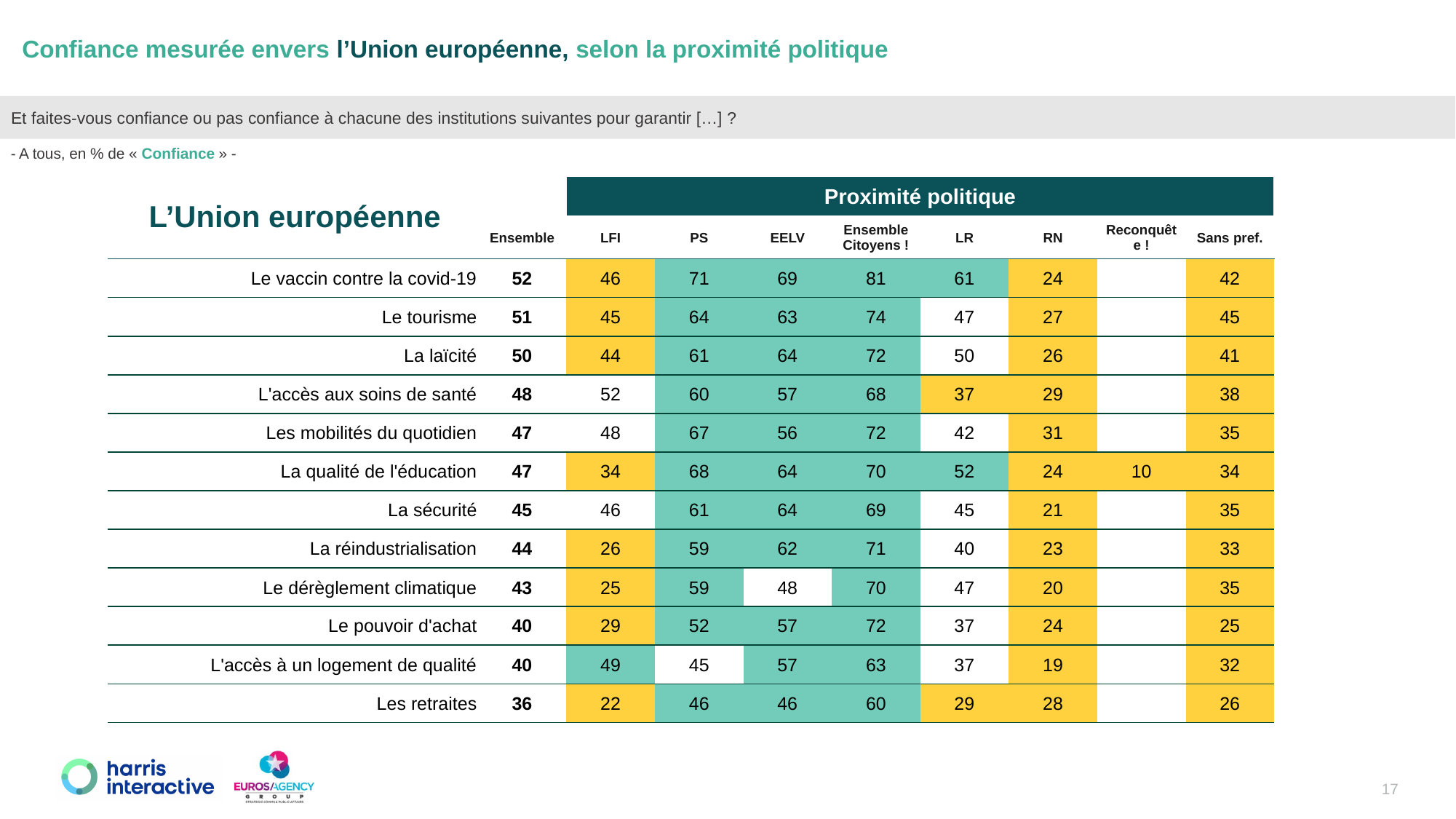

Confiance mesurée envers l’Union européenne, selon la proximité politique

Et faites-vous confiance ou pas confiance à chacune des institutions suivantes pour garantir […] ?
- A tous, en % de « Confiance » -
|  |  | Proximité politique |  |  |  |  |  |  |  |
| --- | --- | --- | --- | --- | --- | --- | --- | --- | --- |
|  | Ensemble | LFI | PS | EELV | Ensemble Citoyens ! | LR | RN | Reconquête ! | Sans pref. |
| Le vaccin contre la covid-19 | 52 | 46 | 71 | 69 | 81 | 61 | 24 |  | 42 |
| Le tourisme | 51 | 45 | 64 | 63 | 74 | 47 | 27 |  | 45 |
| La laïcité | 50 | 44 | 61 | 64 | 72 | 50 | 26 |  | 41 |
| L'accès aux soins de santé | 48 | 52 | 60 | 57 | 68 | 37 | 29 |  | 38 |
| Les mobilités du quotidien | 47 | 48 | 67 | 56 | 72 | 42 | 31 |  | 35 |
| La qualité de l'éducation | 47 | 34 | 68 | 64 | 70 | 52 | 24 | 10 | 34 |
| La sécurité | 45 | 46 | 61 | 64 | 69 | 45 | 21 |  | 35 |
| La réindustrialisation | 44 | 26 | 59 | 62 | 71 | 40 | 23 |  | 33 |
| Le dérèglement climatique | 43 | 25 | 59 | 48 | 70 | 47 | 20 |  | 35 |
| Le pouvoir d'achat | 40 | 29 | 52 | 57 | 72 | 37 | 24 |  | 25 |
| L'accès à un logement de qualité | 40 | 49 | 45 | 57 | 63 | 37 | 19 |  | 32 |
| Les retraites | 36 | 22 | 46 | 46 | 60 | 29 | 28 |  | 26 |
L’Union européenne
17